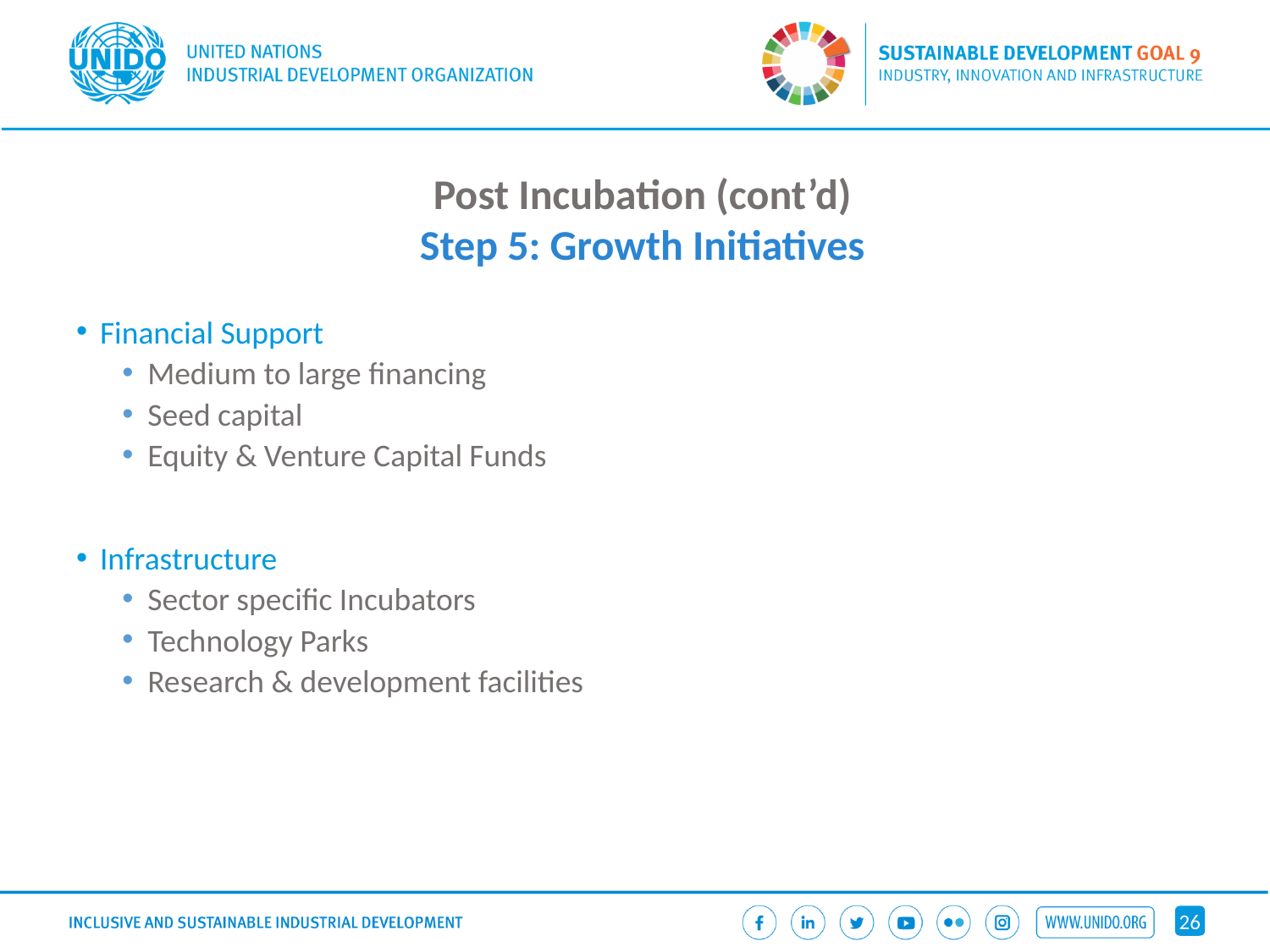

Post Incubation (cont’d)
Step 5: Growth Initiatives
Financial Support
Medium to large financing
Seed capital
Equity & Venture Capital Funds

Infrastructure
Sector specific Incubators
Technology Parks
Research & development facilities